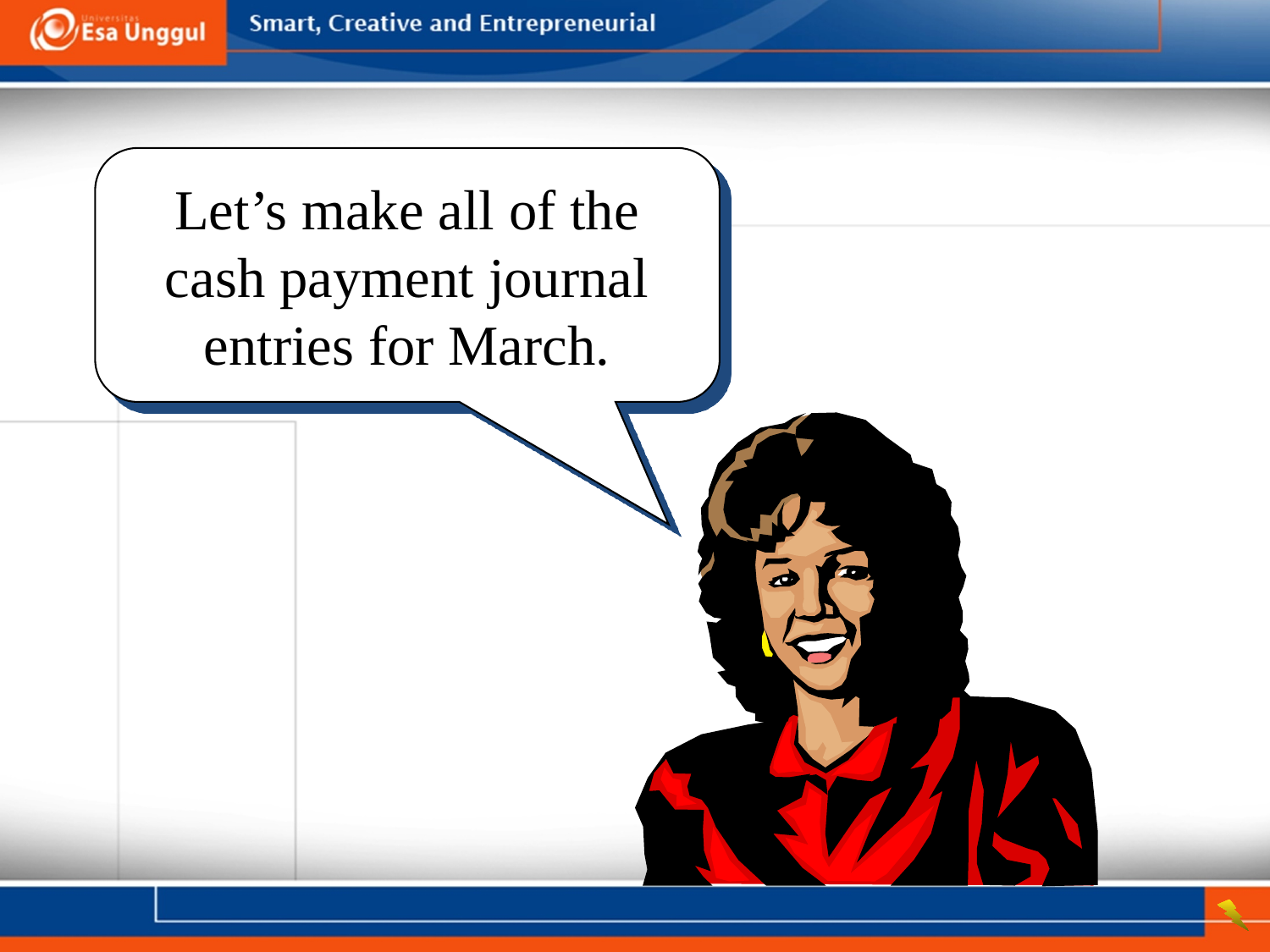

Let’s make all of the cash payment journal entries for March.